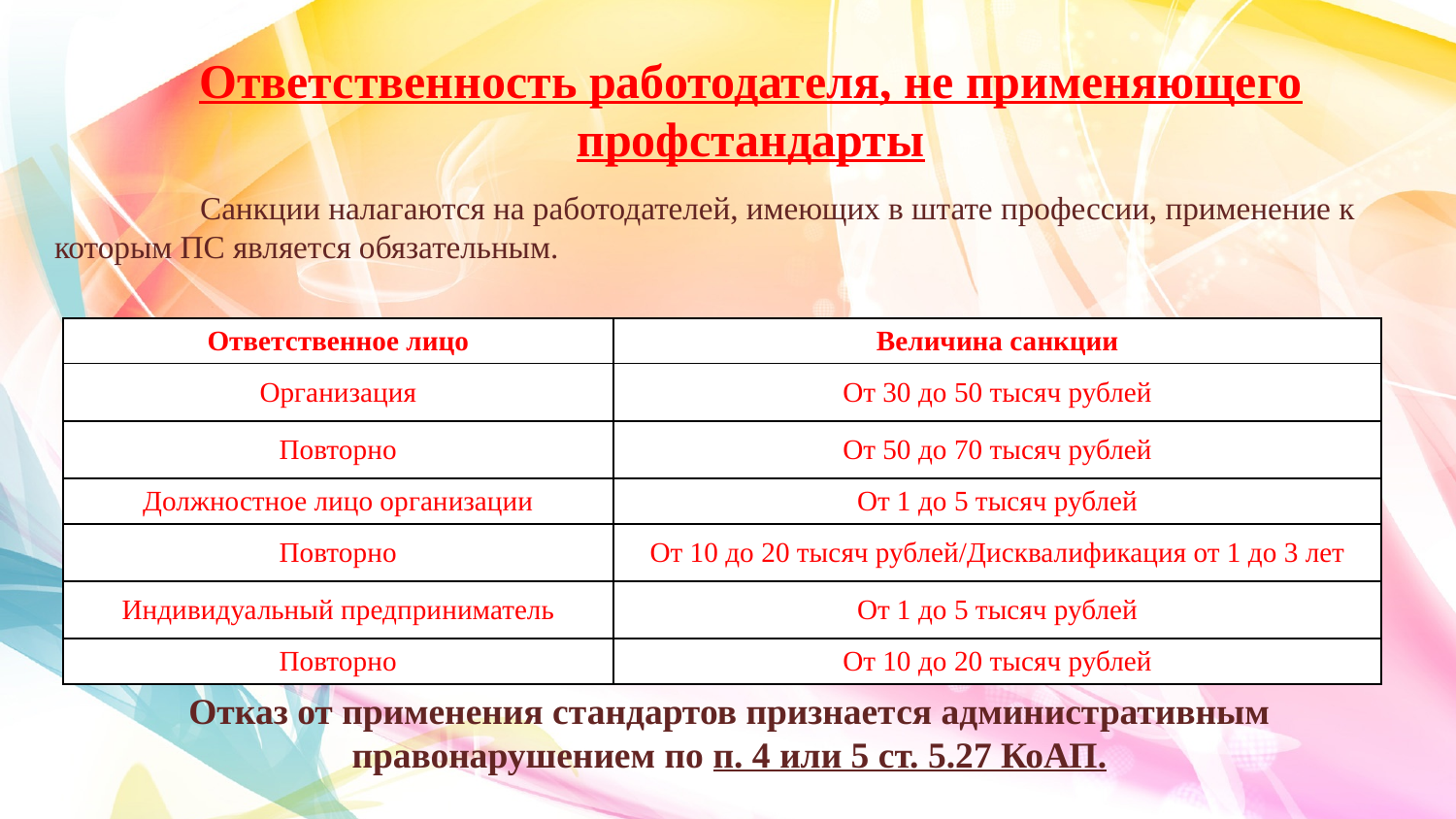

Ответственность работодателя, не применяющего профстандарты
	Санкции налагаются на работодателей, имеющих в штате профессии, применение к которым ПС является обязательным.
| Ответственное лицо | Величина санкции |
| --- | --- |
| Организация | От 30 до 50 тысяч рублей |
| Повторно | От 50 до 70 тысяч рублей |
| Должностное лицо организации | От 1 до 5 тысяч рублей |
| Повторно | От 10 до 20 тысяч рублей/Дисквалификация от 1 до 3 лет |
| Индивидуальный предприниматель | От 1 до 5 тысяч рублей |
| Повторно | От 10 до 20 тысяч рублей |
Отказ от применения стандартов признается административным правонарушением по п. 4 или 5 ст. 5.27 КоАП.